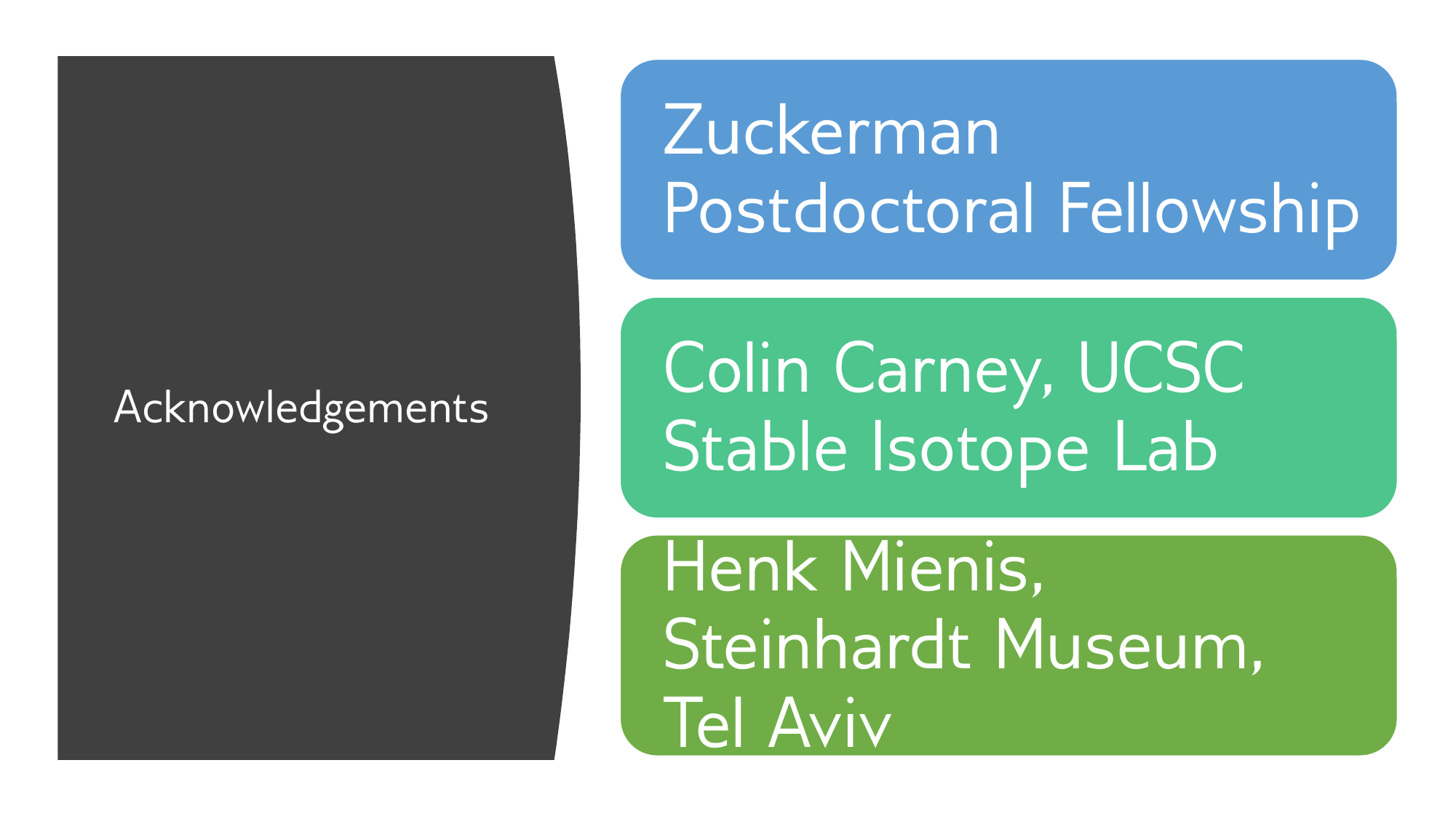

Zuckerman Postdoctoral Fellowship
Colin Carney, UCSC Stable Isotope Lab
Henk Mienis, Steinhardt Museum, Tel Aviv

# Acknowledgements